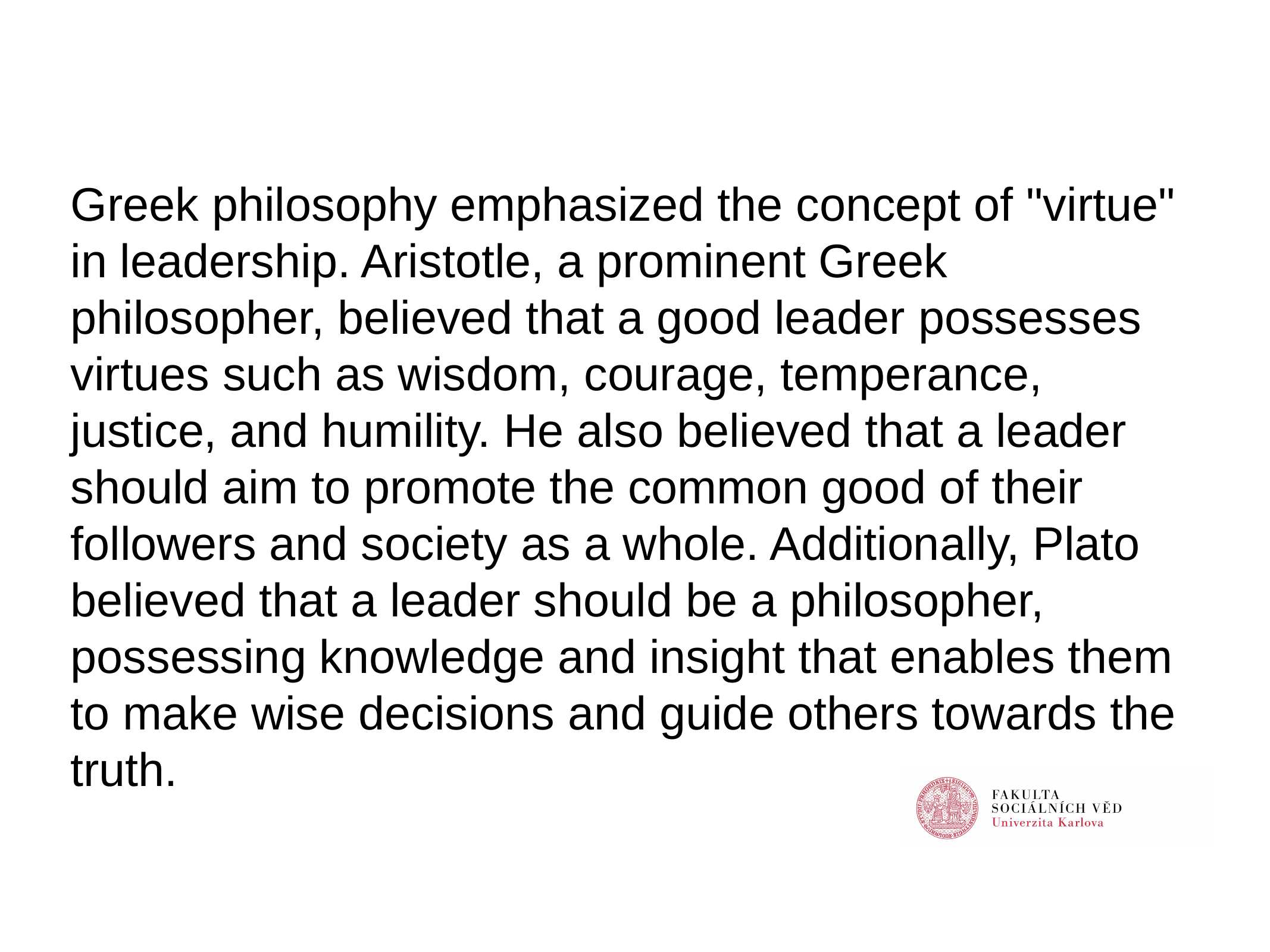

# Greek philosophy emphasized the concept of "virtue" in leadership. Aristotle, a prominent Greek philosopher, believed that a good leader possesses virtues such as wisdom, courage, temperance, justice, and humility. He also believed that a leader should aim to promote the common good of their followers and society as a whole. Additionally, Plato believed that a leader should be a philosopher, possessing knowledge and insight that enables them to make wise decisions and guide others towards the truth.